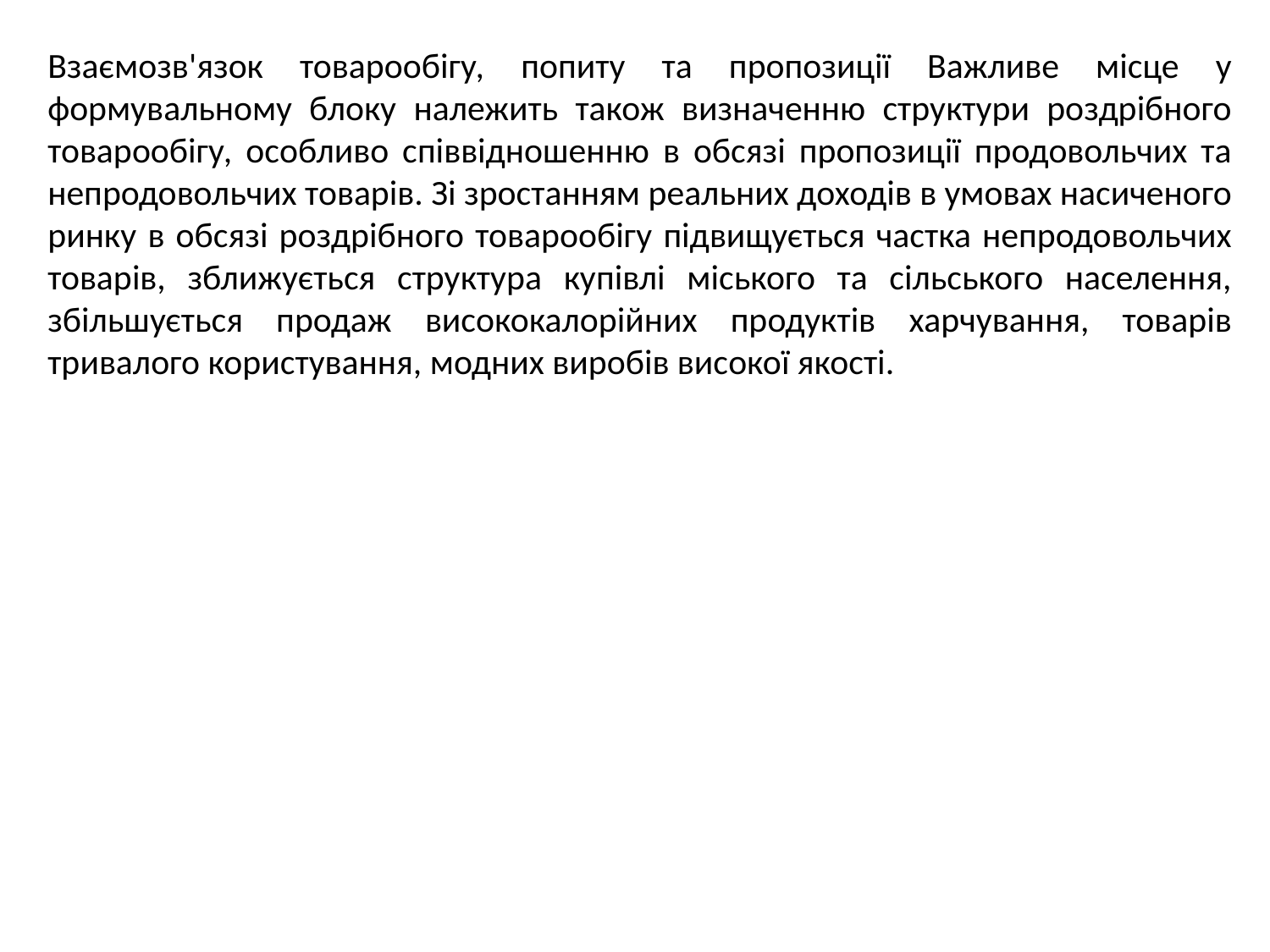

Взаємозв'язок товарообігу, попиту та пропозиції Важливе місце у формувальному блоку належить також визначенню структури роздрібного товарообігу, особливо співвідношенню в обсязі пропозиції продовольчих та непродовольчих товарів. Зі зростанням реальних доходів в умовах насиченого ринку в обсязі роздрібного товарообігу підвищується частка непродовольчих товарів, зближується структура купівлі міського та сільського населення, збільшується продаж висококалорійних продуктів харчування, товарів тривалого користування, модних виробів високої якості.